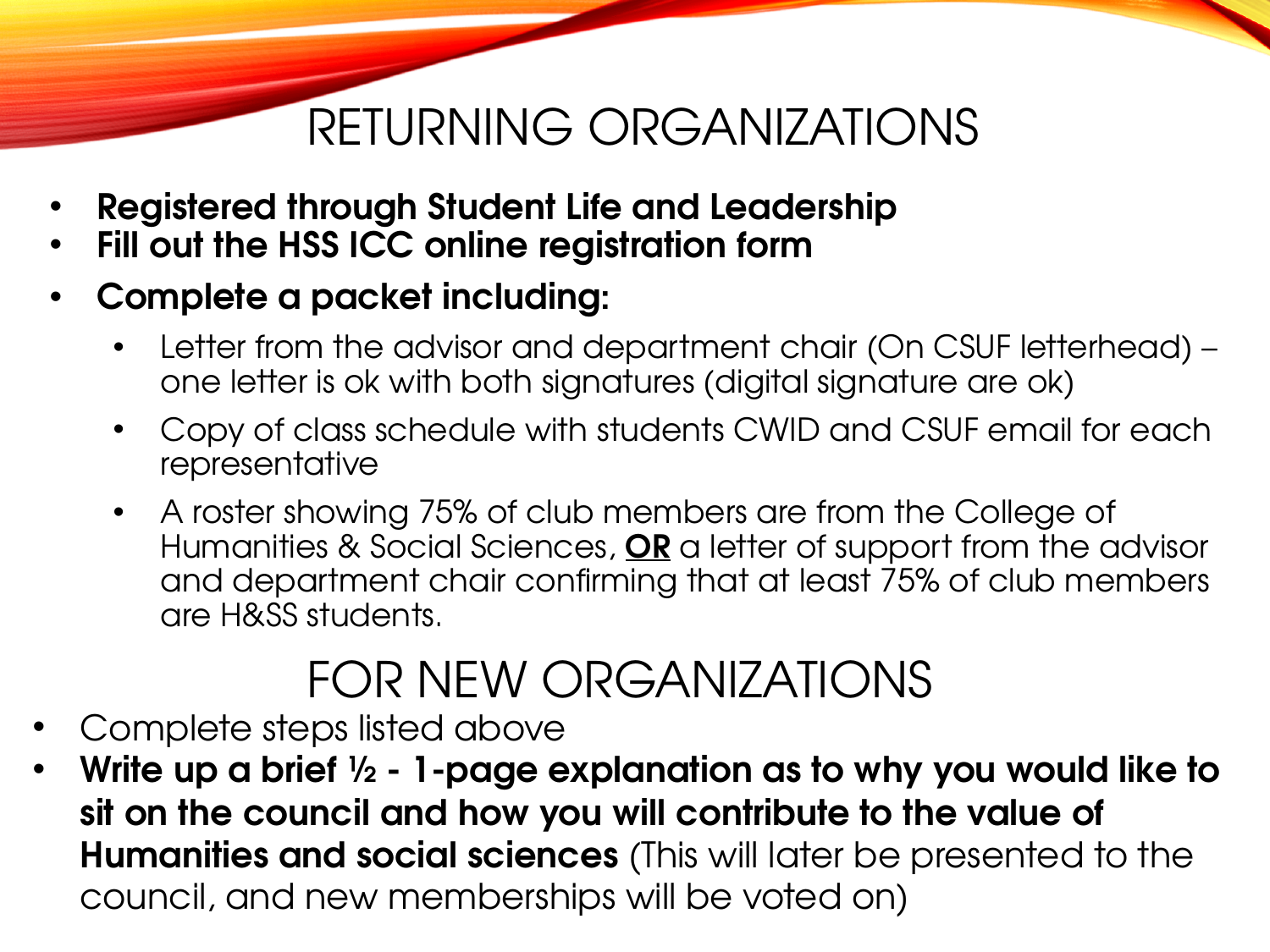

# RETURNING ORGANIZATIONS
Registered through Student Life and Leadership
Fill out the HSS ICC online registration form
Complete a packet including:
Letter from the advisor and department chair (On CSUF letterhead) – one letter is ok with both signatures (digital signature are ok)
Copy of class schedule with students CWID and CSUF email for each representative
A roster showing 75% of club members are from the College of Humanities & Social Sciences, OR a letter of support from the advisor and department chair confirming that at least 75% of club members are H&SS students.

FOR NEW ORGANIZATIONS
Complete steps listed above
Write up a brief ½ - 1-page explanation as to why you would like to sit on the council and how you will contribute to the value of Humanities and social sciences (This will later be presented to the council, and new memberships will be voted on)